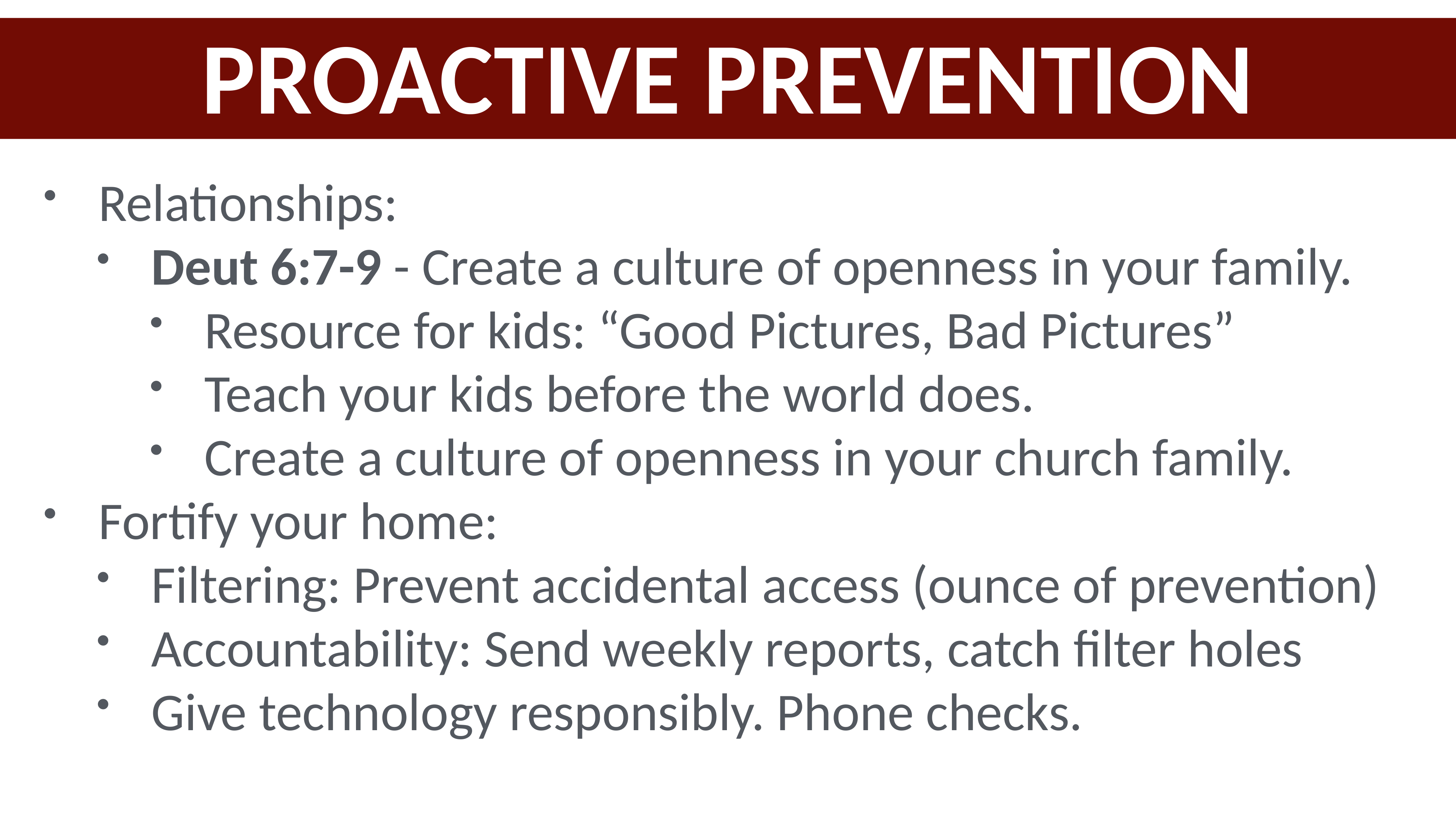

PROACTIVE PREVENTION

Relationships:
Deut 6:7-9 - Create a culture of openness in your family.
Resource for kids: “Good Pictures, Bad Pictures”
Teach your kids before the world does.
Create a culture of openness in your church family.
Fortify your home:
Filtering: Prevent accidental access (ounce of prevention)
Accountability: Send weekly reports, catch filter holes
Give technology responsibly. Phone checks.